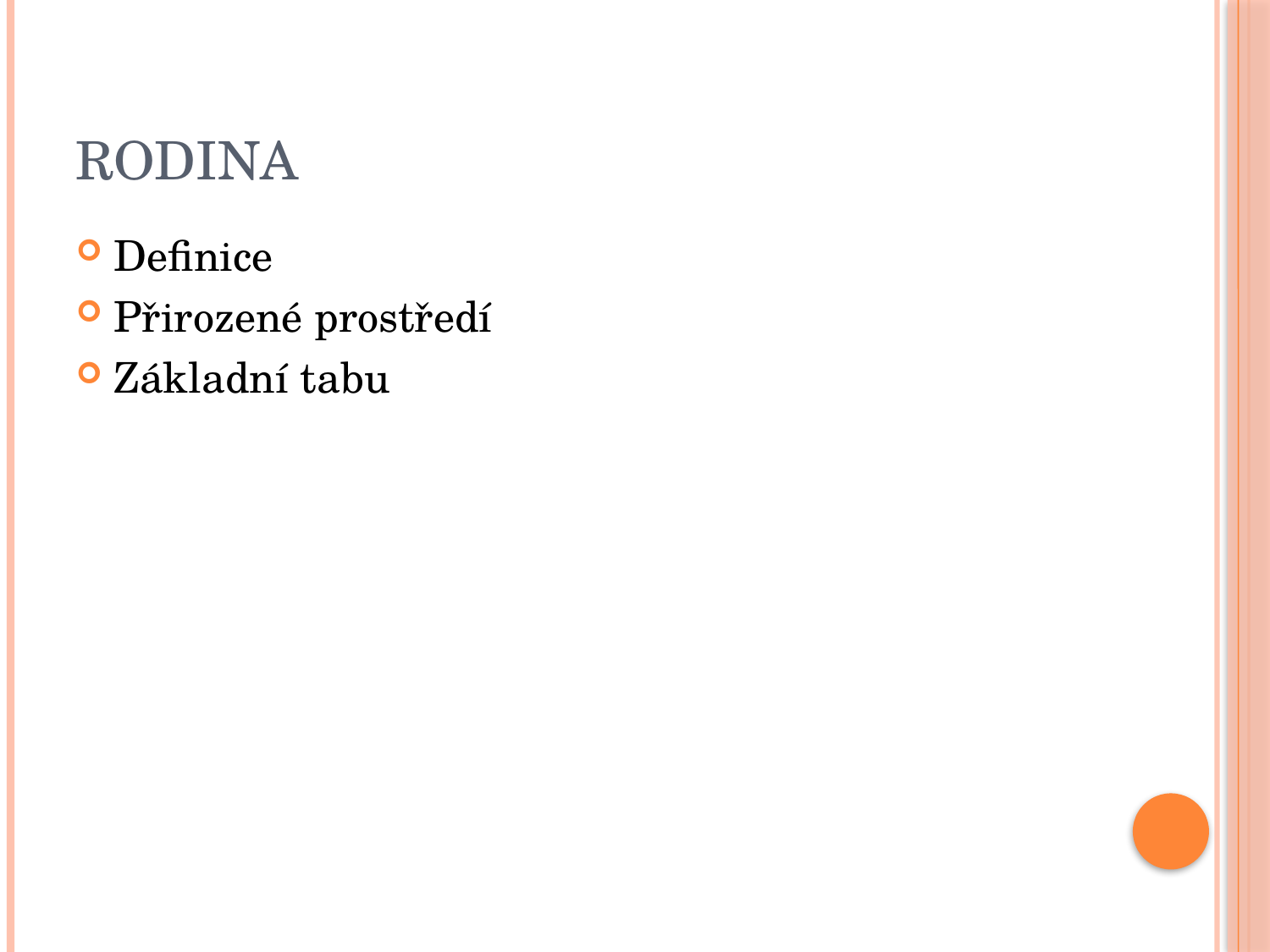

# Rodina
Definice
Přirozené prostředí
Základní tabu